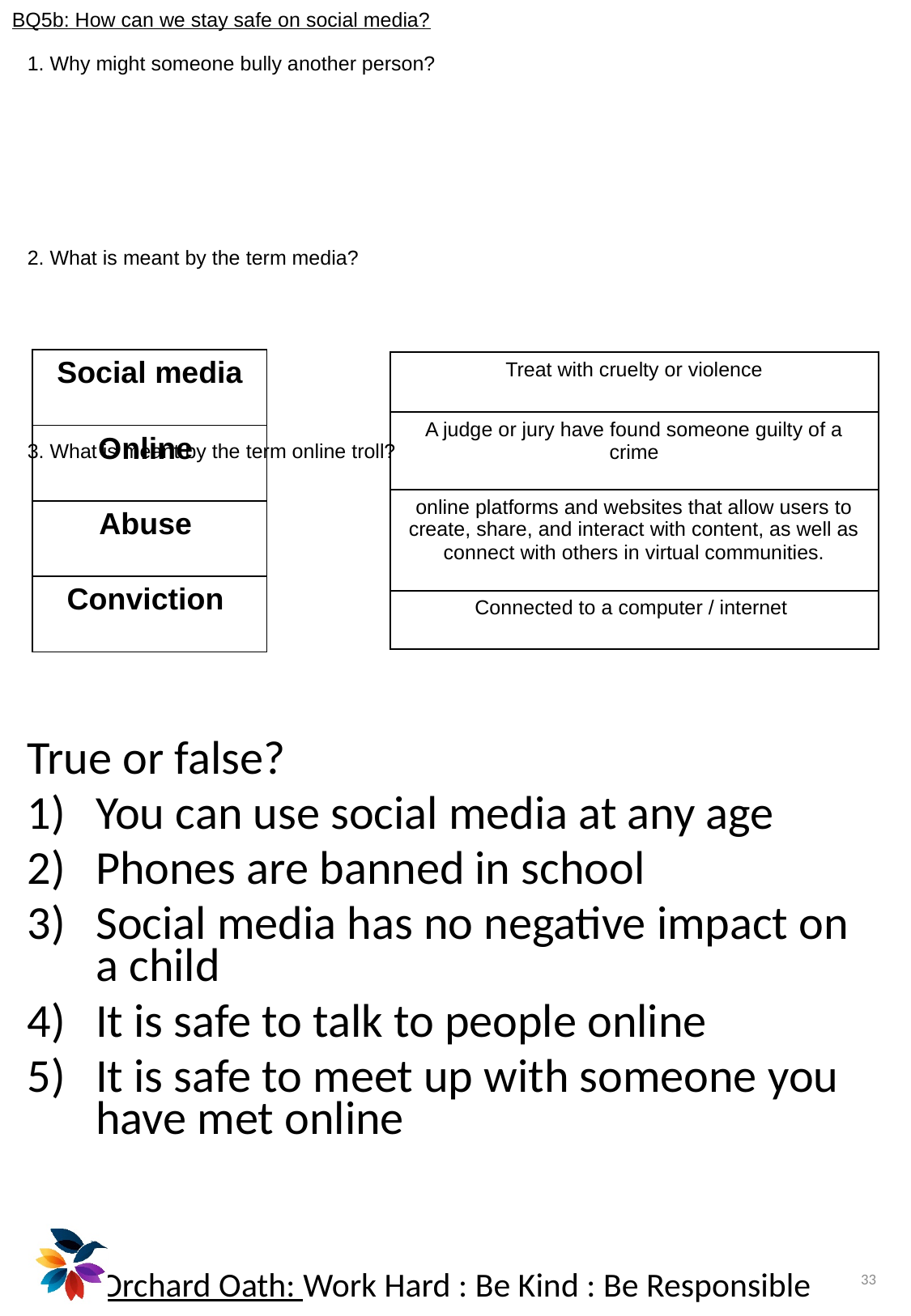

BQ5b: How can we stay safe on social media?
1. Why might someone bully another person?
2. What is meant by the term media?
3. What is meant by the term online troll?
| Social media |
| --- |
| Online |
| Abuse |
| Conviction |
| Treat with cruelty or violence |
| --- |
| A judge or jury have found someone guilty of a crime |
| online platforms and websites that allow users to create, share, and interact with content, as well as connect with others in virtual communities. |
| Connected to a computer / internet |
True or false?
You can use social media at any age
Phones are banned in school
Social media has no negative impact on a child
It is safe to talk to people online
It is safe to meet up with someone you have met online
33